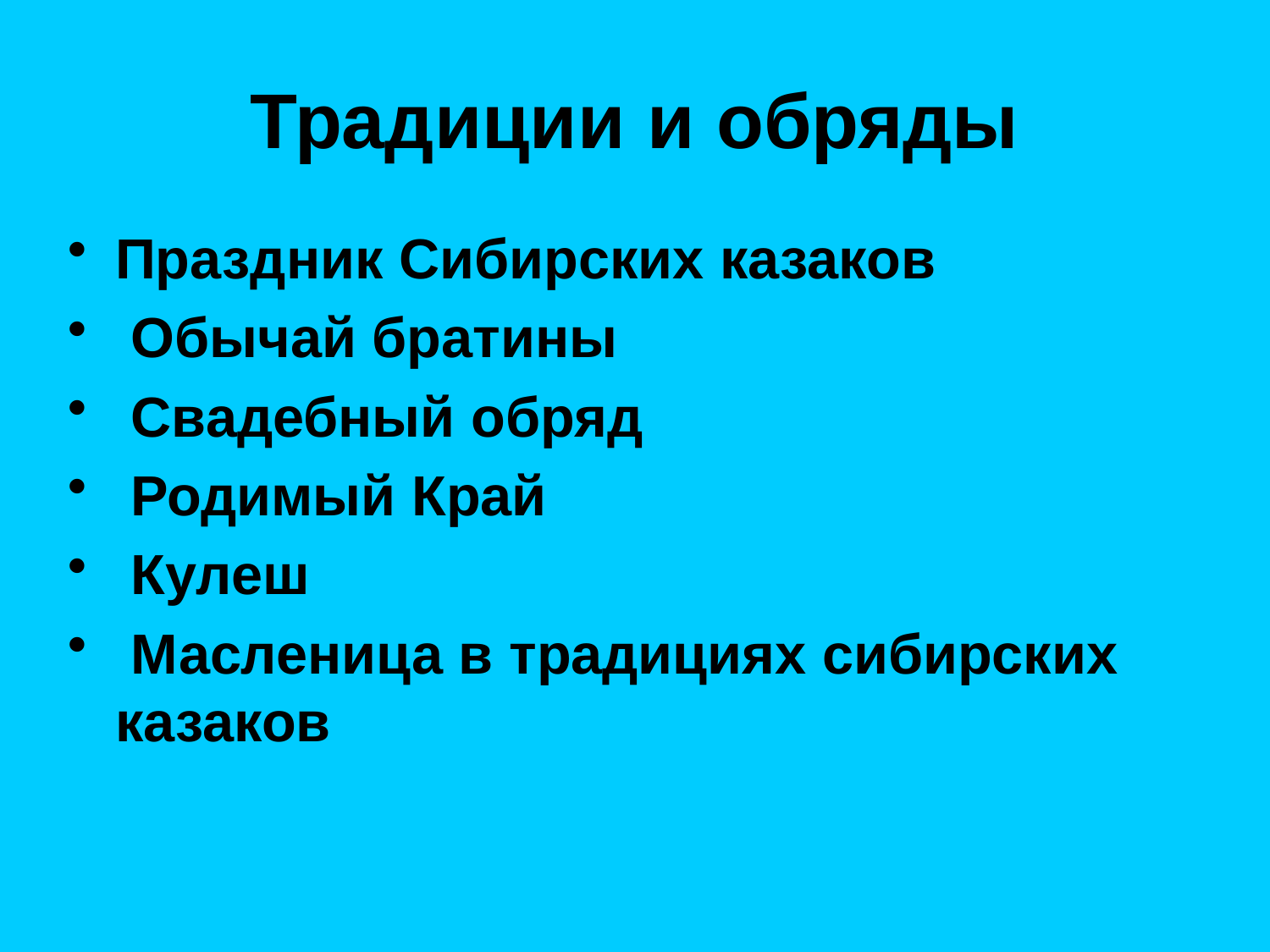

# Традиции и обряды
Праздник Сибирских казаков
 Обычай братины
 Свадебный обряд
 Родимый Край
 Кулеш
 Масленица в традициях сибирских казаков